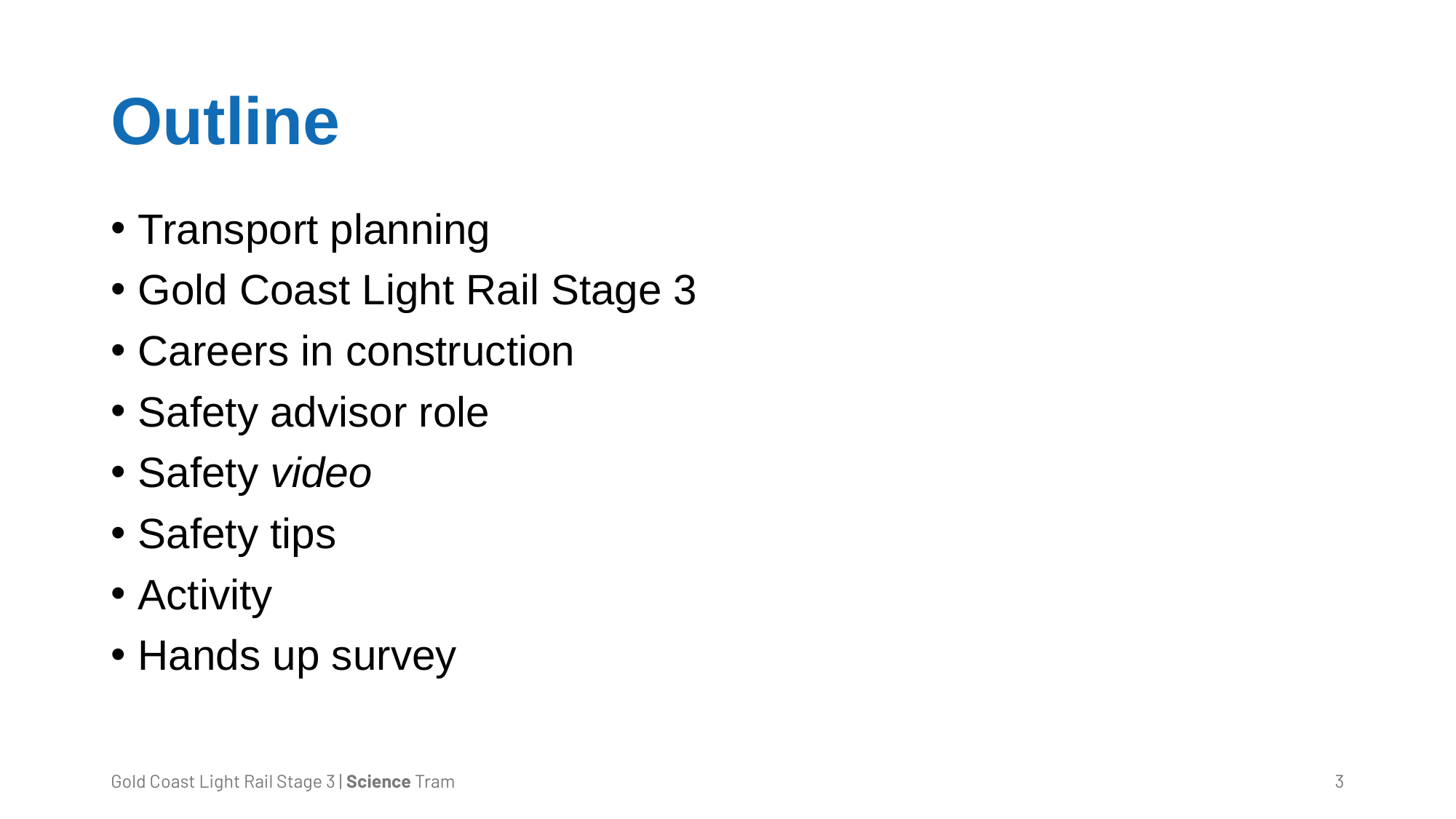

# Outline
Transport planning
Gold Coast Light Rail Stage 3
Careers in construction
Safety advisor role
Safety video
Safety tips
Activity
Hands up survey

Gold Coast Light Rail Stage 3 | Science Tram
3